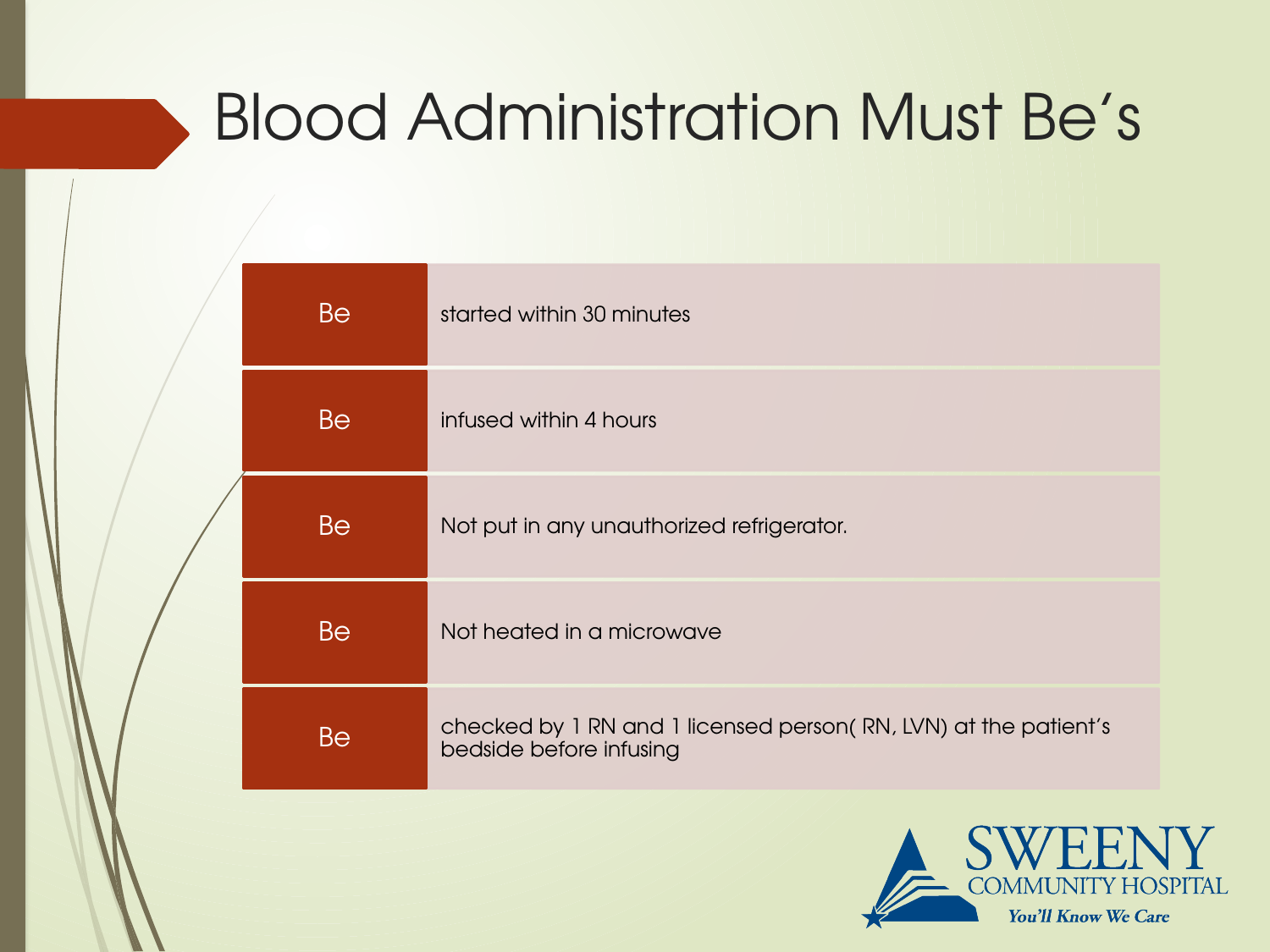

# Blood Administration Must Be’s
started within 30 minutes
Be
infused within 4 hours
Be
Not put in any unauthorized refrigerator.
Be
Not heated in a microwave
Be
checked by 1 RN and 1 licensed person( RN, LVN) at the patient’s bedside before infusing
Be